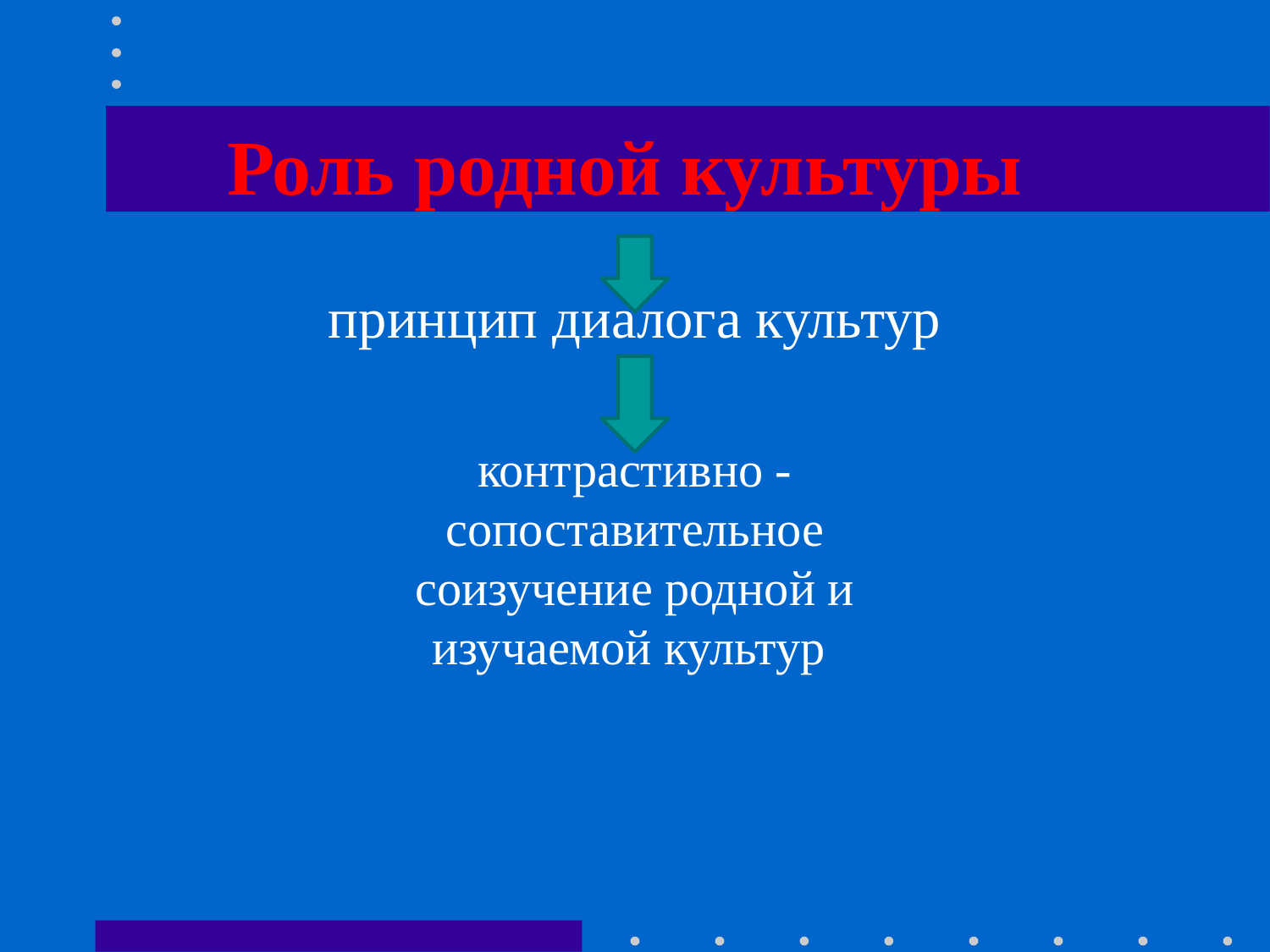

# Роль родной культуры

принцип диалога культур

контрастивно - сопоставительное соизучение родной и изучаемой культур